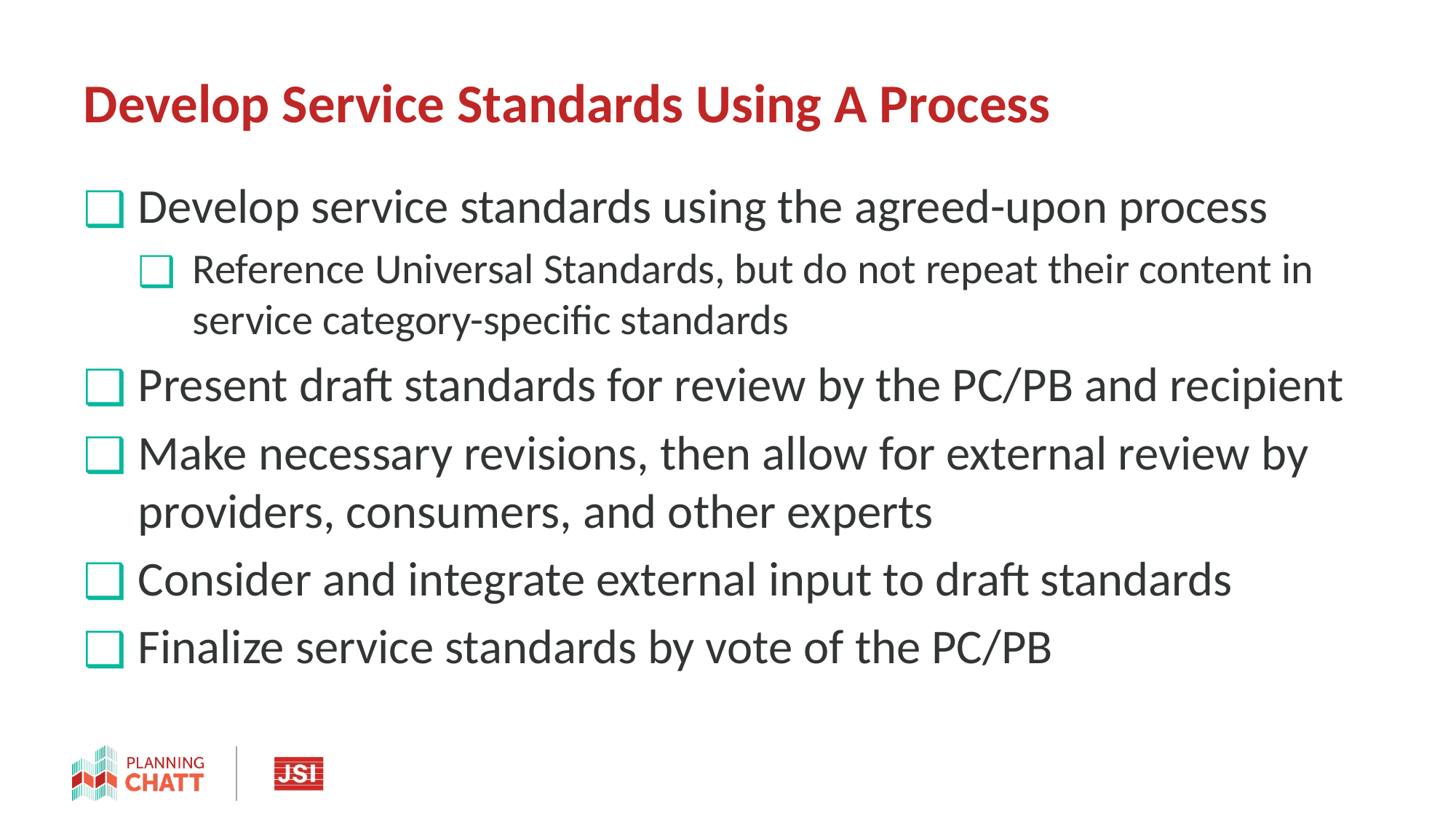

# Develop Service Standards Using A Process
Develop service standards using the agreed-upon process
Reference Universal Standards, but do not repeat their content in service category-specific standards
Present draft standards for review by the PC/PB and recipient
Make necessary revisions, then allow for external review by providers, consumers, and other experts
Consider and integrate external input to draft standards
Finalize service standards by vote of the PC/PB